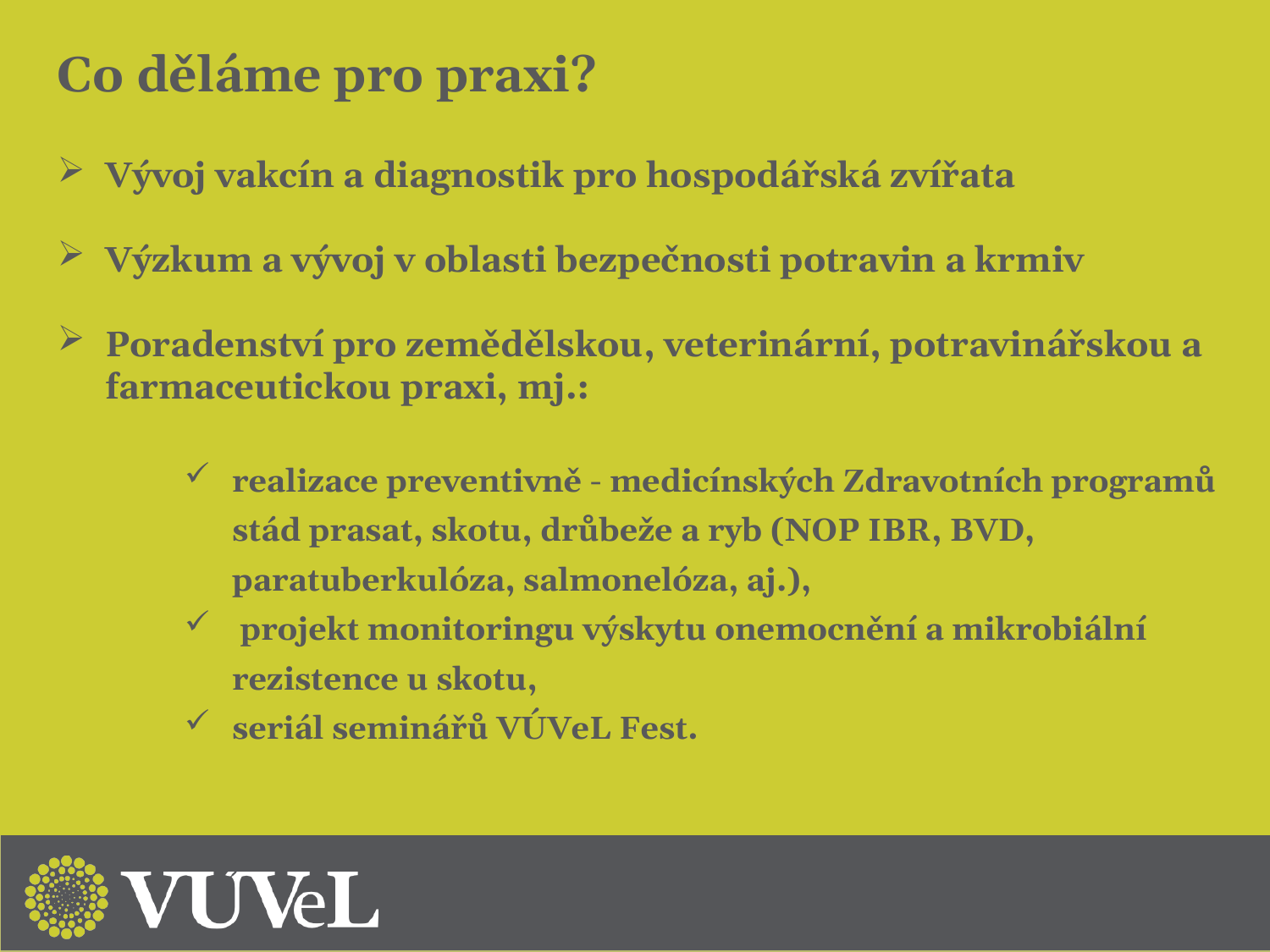

Co děláme pro praxi?

  Vývoj vakcín a diagnostik pro hospodářská zvířata

  Výzkum a vývoj v oblasti bezpečnosti potravin a krmiv

Poradenství pro zemědělskou, veterinární, potravinářskou a farmaceutickou praxi, mj.:
realizace preventivně - medicínských Zdravotních programů stád prasat, skotu, drůbeže a ryb (NOP IBR, BVD, paratuberkulóza, salmonelóza, aj.),
 projekt monitoringu výskytu onemocnění a mikrobiální rezistence u skotu,
seriál seminářů VÚVeL Fest.